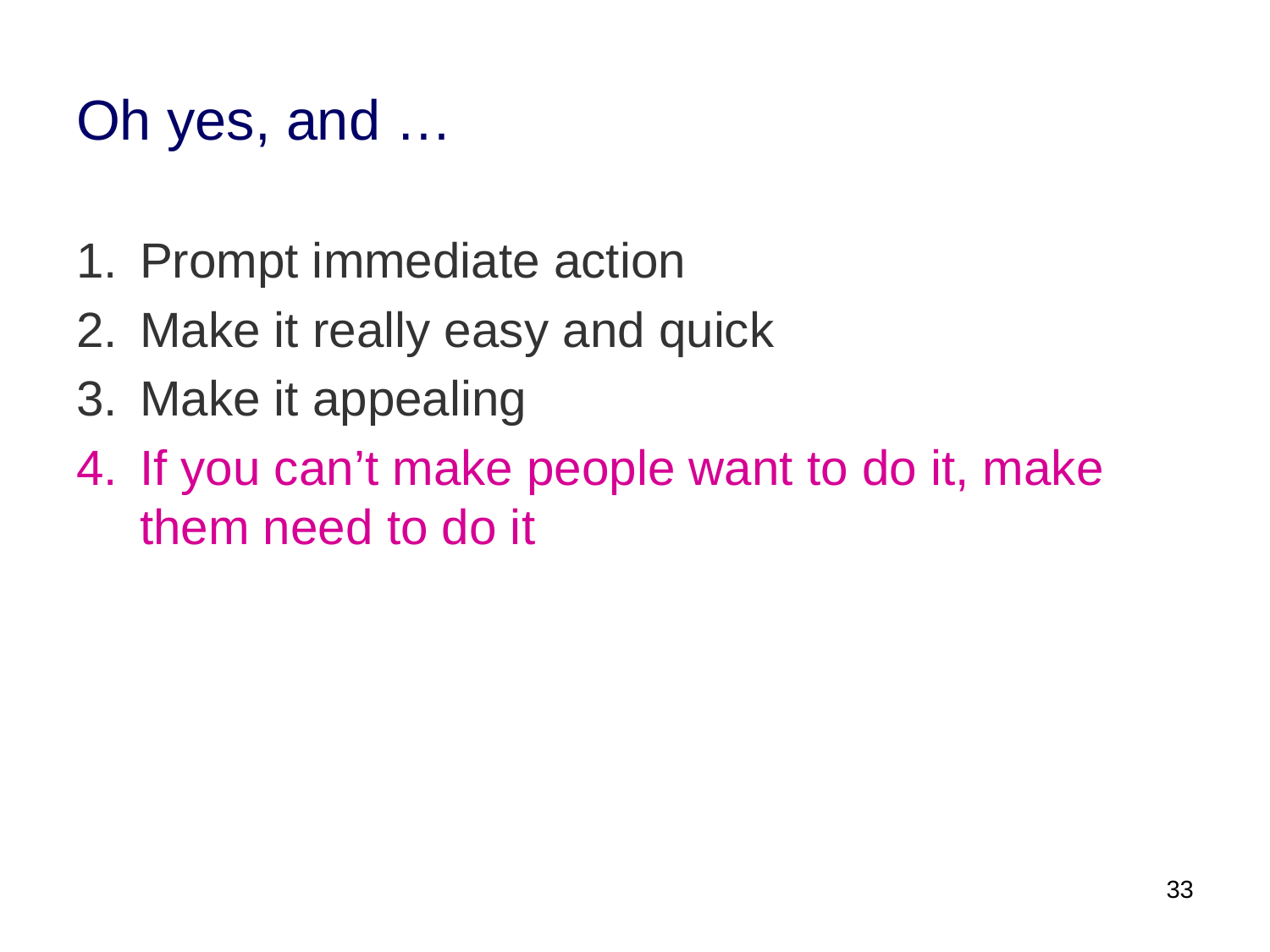

# Oh yes, and …
Prompt immediate action
Make it really easy and quick
Make it appealing
If you can’t make people want to do it, make them need to do it
33